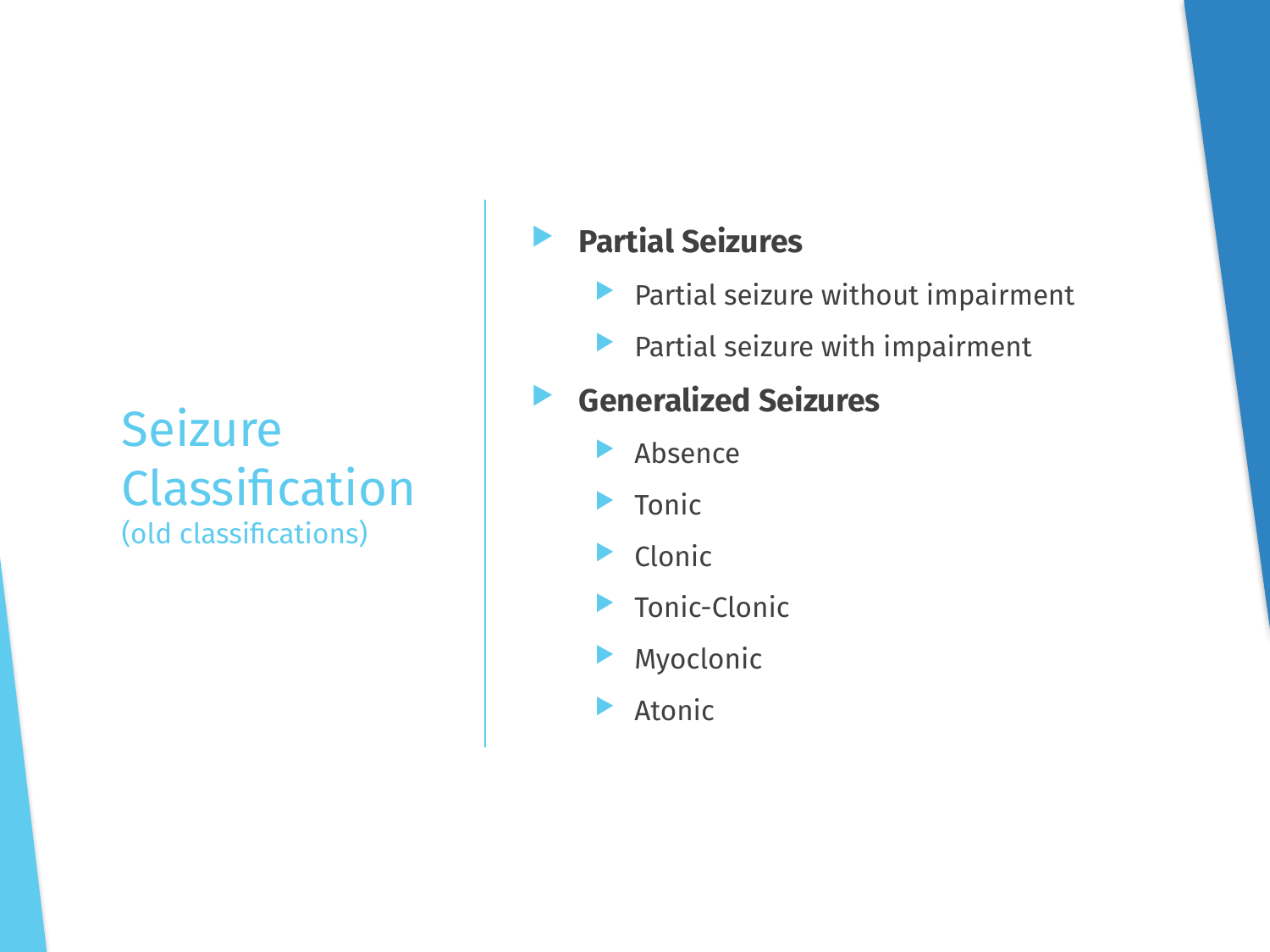

Partial Seizures
Partial seizure without impairment
Partial seizure with impairment
Generalized Seizures
Absence
Tonic
Clonic
Tonic-Clonic
Myoclonic
Atonic
# Seizure Classification (old classifications)